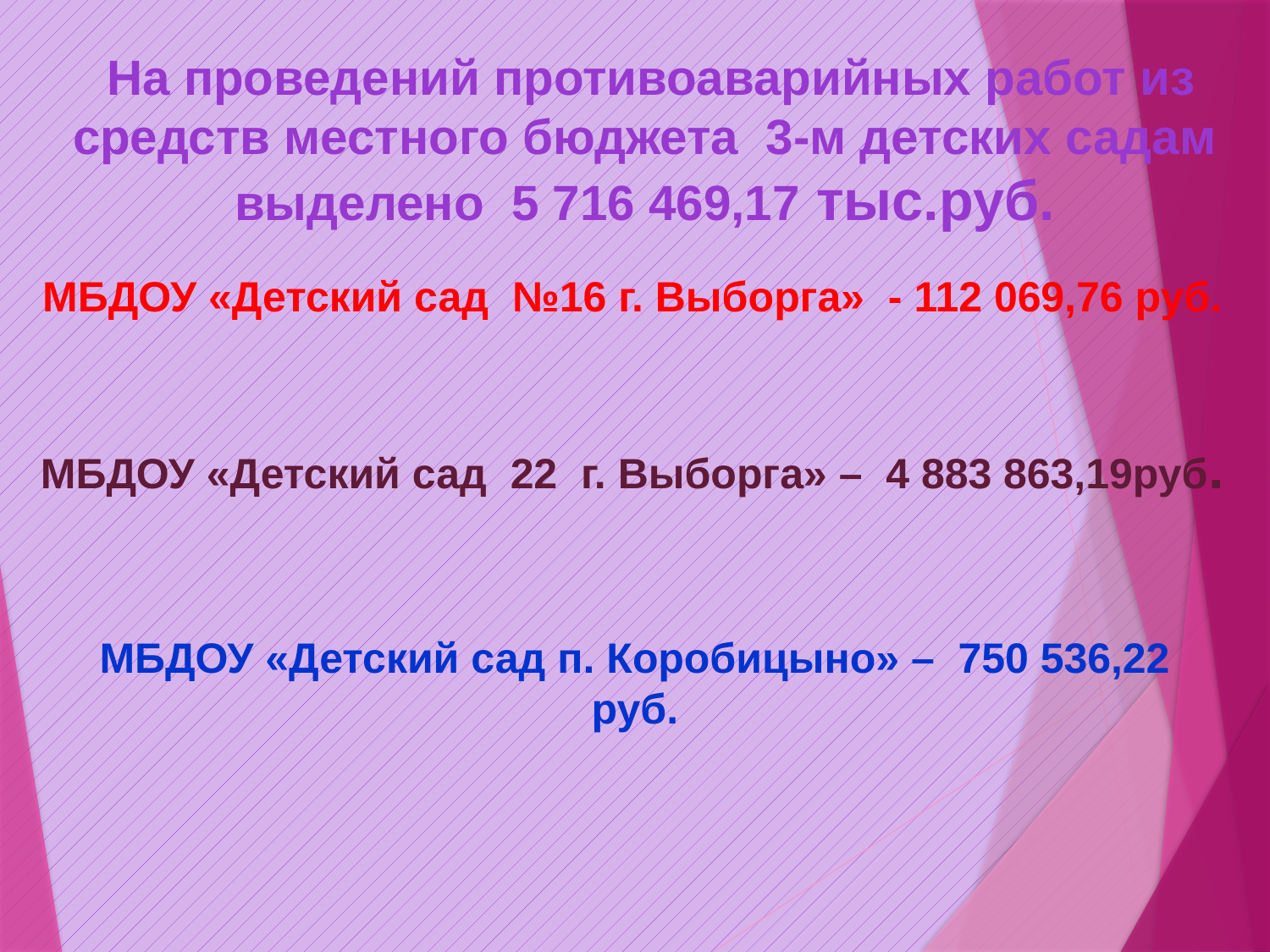

На проведений противоаварийных работ из средств местного бюджета  3-м детских садам выделено  5 716 469,17 тыс.руб.
МБДОУ «Детский сад  №16 г. Выборга»  - 112 069,76 руб.
МБДОУ «Детский сад  22  г. Выборга» –  4 883 863,19руб.
МБДОУ «Детский сад п. Коробицыно» –  750 536,22 руб.